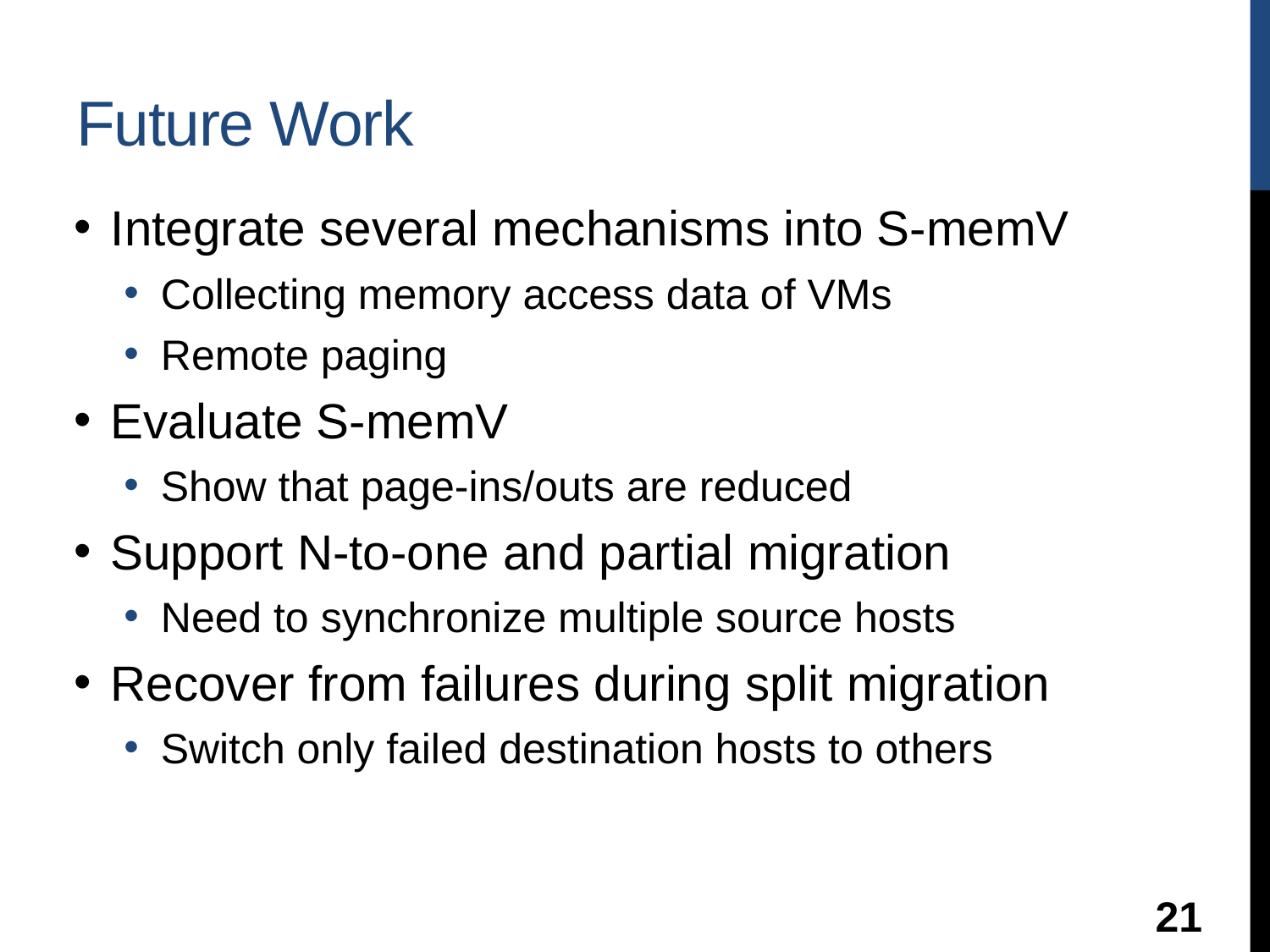

# Future Work
Integrate several mechanisms into S-memV
Collecting memory access data of VMs
Remote paging
Evaluate S-memV
Show that page-ins/outs are reduced
Support N-to-one and partial migration
Need to synchronize multiple source hosts
Recover from failures during split migration
Switch only failed destination hosts to others
21